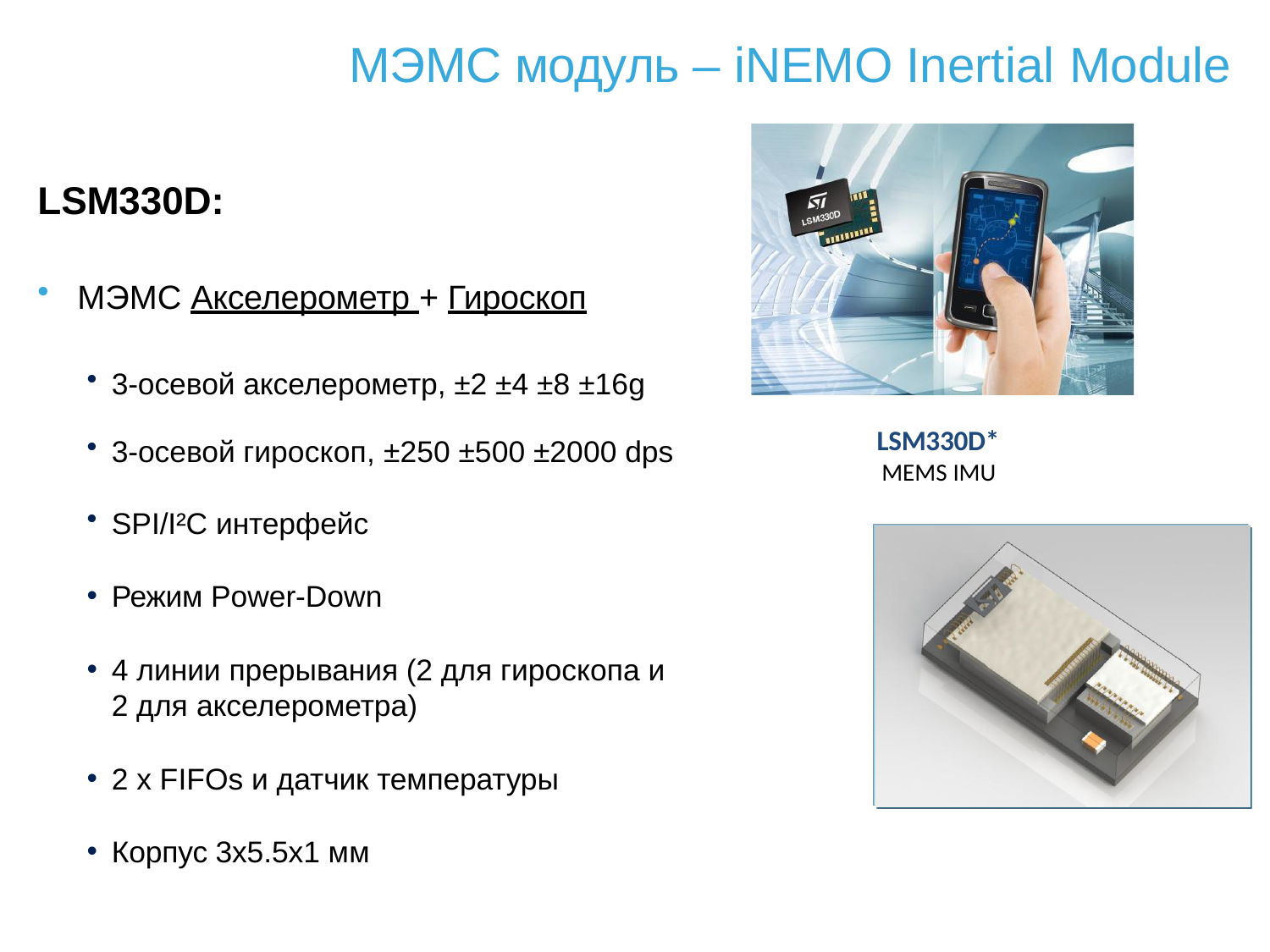

# МЭМС модуль – iNEMO Inertial Module
54

LSM330D:

МЭМС Акселерометр + Гироскоп

3-осевой акселерометр, ±2 ±4 ±8 ±16g
LSM330D*
MEMS IMU
3-осевой гироскоп, ±250 ±500 ±2000 dps
SPI/I²C интерфейс

Режим Power-Down

4 линии прерывания (2 для гироскопа и
   2 для акселерометра)

2 x FIFOs и датчик температуры

Корпус 3x5.5х1 мм